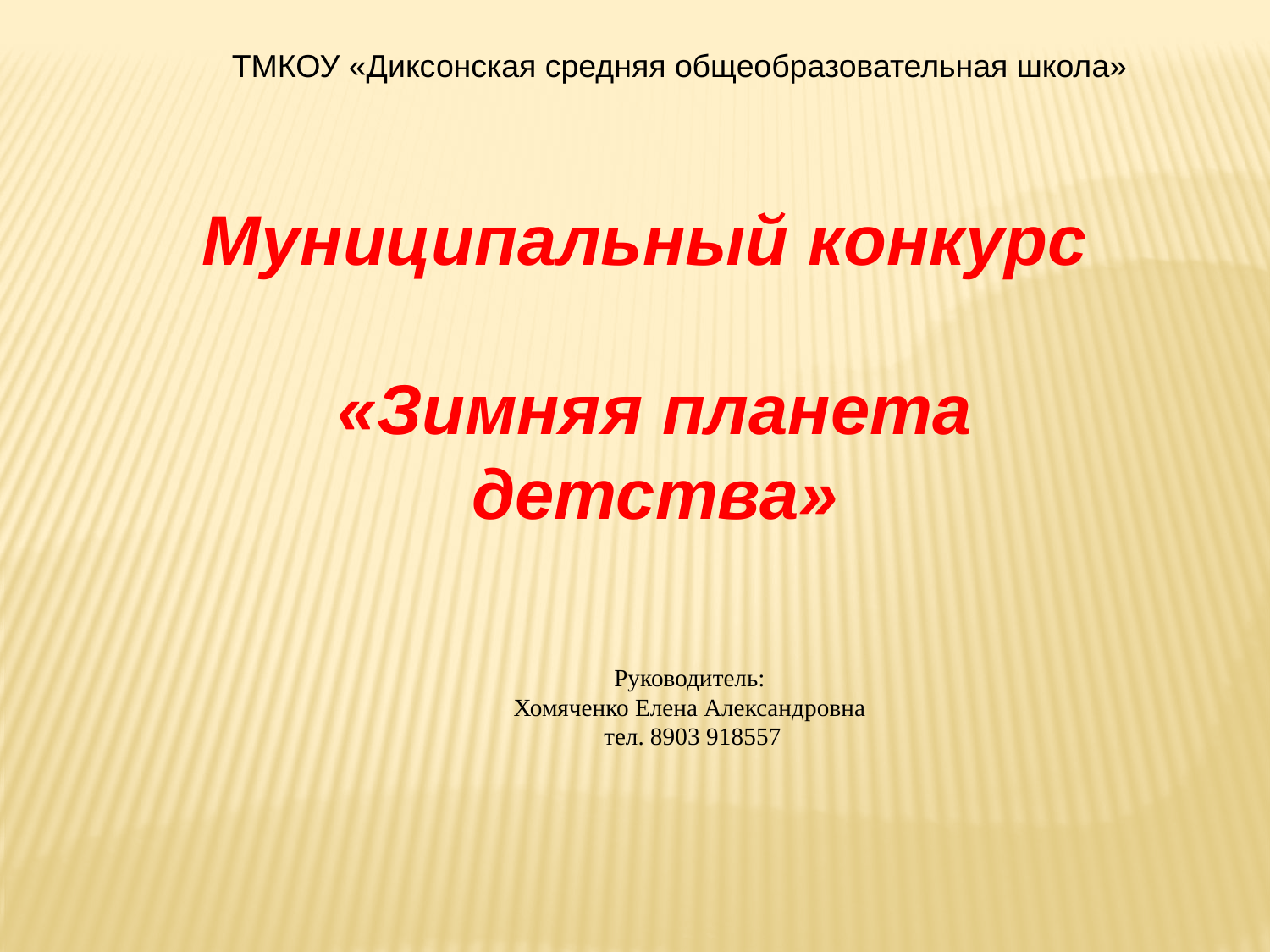

ТМКОУ «Диксонская средняя общеобразовательная школа»

Муниципальный конкурс
«Зимняя планета детства»
Руководитель:
Хомяченко Елена Александровна
 тел. 8903 918557